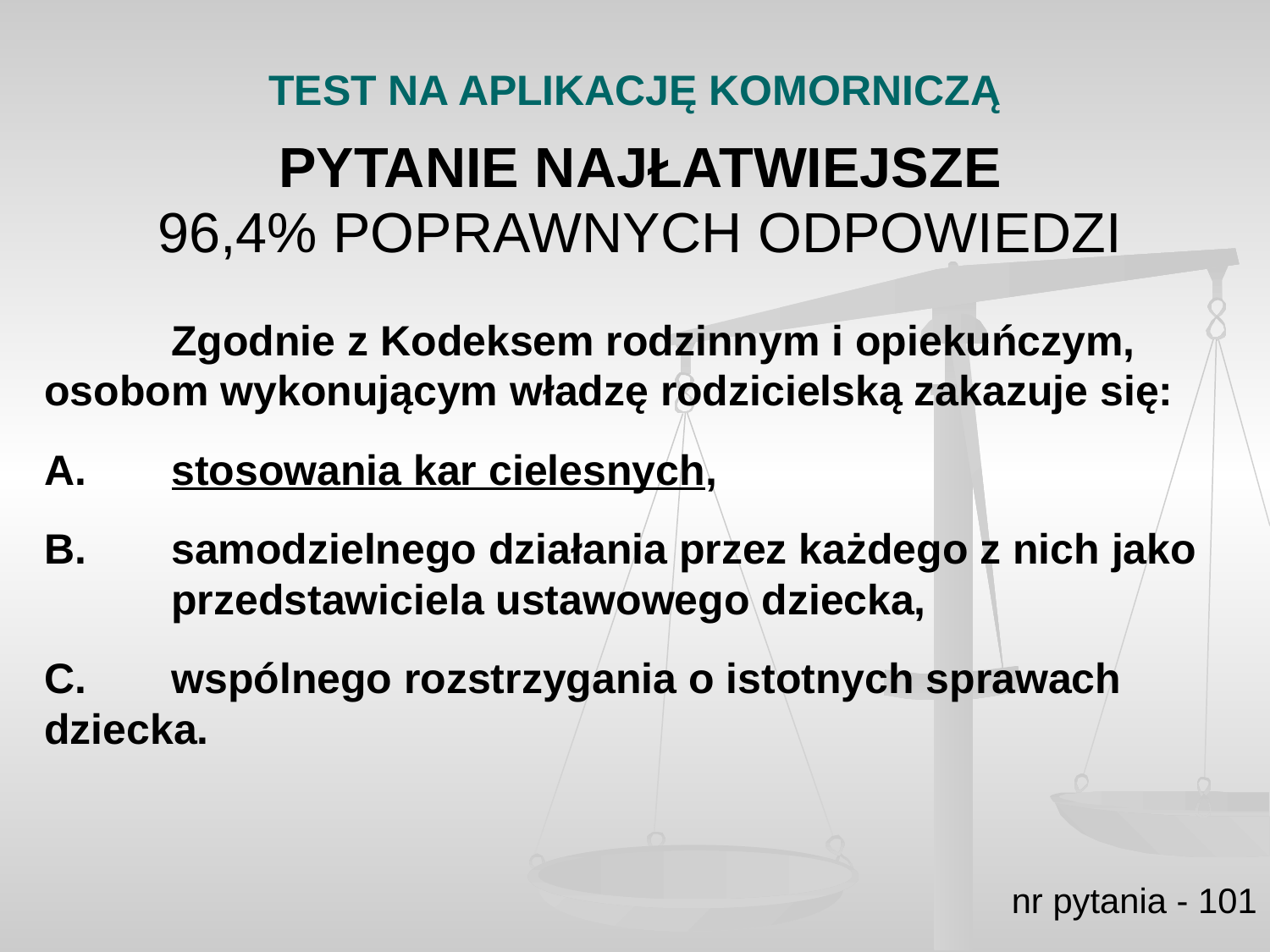

# TEST NA APLIKACJĘ KOMORNICZĄ
PYTANIE NAJŁATWIEJSZE
96,4% POPRAWNYCH ODPOWIEDZI
	Zgodnie z Kodeksem rodzinnym i opiekuńczym, 	osobom wykonującym władzę rodzicielską zakazuje się:

A.	stosowania kar cielesnych,

B.	samodzielnego działania przez każdego z nich jako 	przedstawiciela ustawowego dziecka,

C.	wspólnego rozstrzygania o istotnych sprawach dziecka.

nr pytania - 101